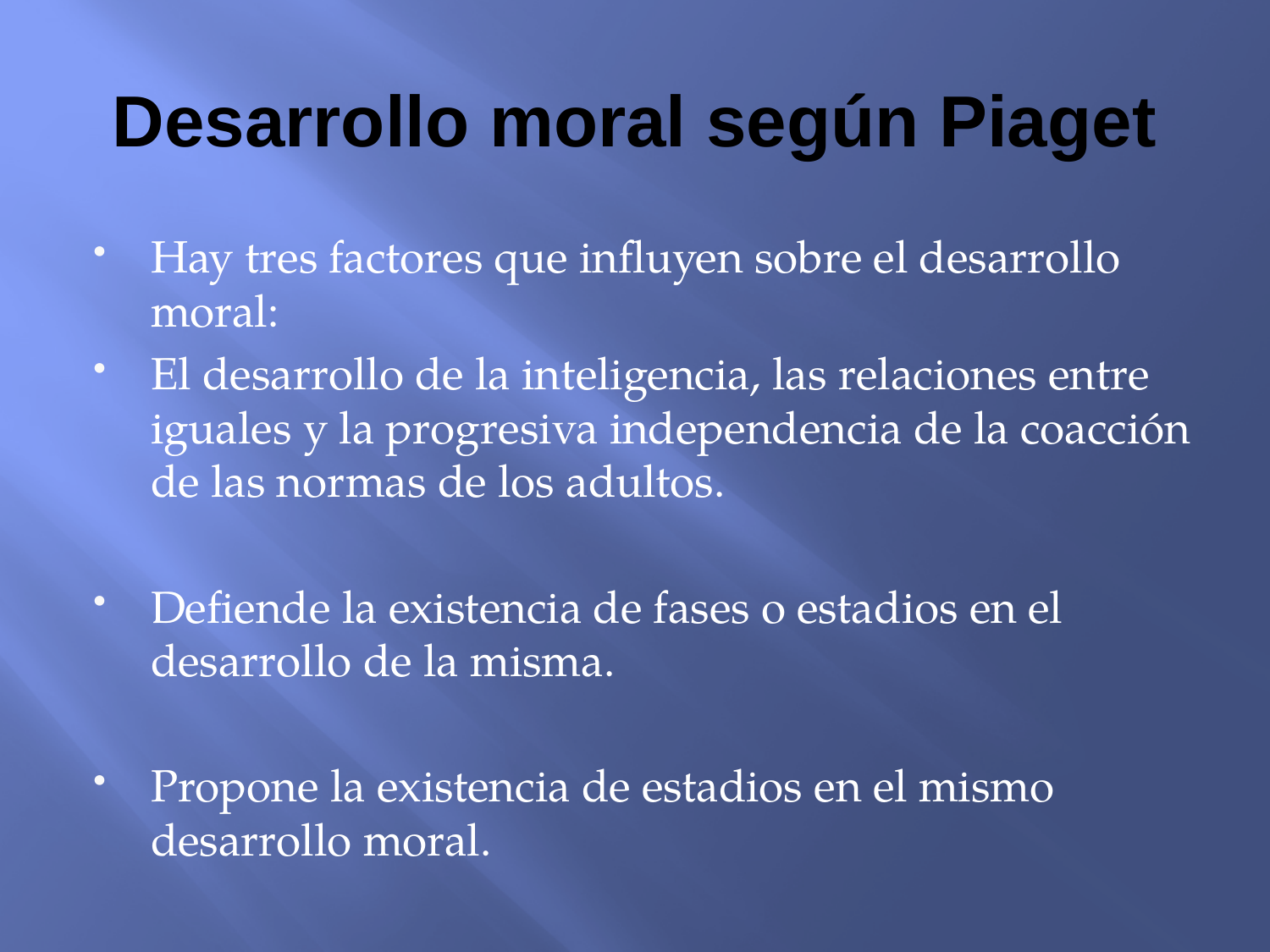

# Desarrollo moral según Piaget
Hay tres factores que influyen sobre el desarrollo moral:
El desarrollo de la inteligencia, las relaciones entre iguales y la progresiva independencia de la coacción de las normas de los adultos.

Defiende la existencia de fases o estadios en el desarrollo de la misma.

Propone la existencia de estadios en el mismo desarrollo moral.